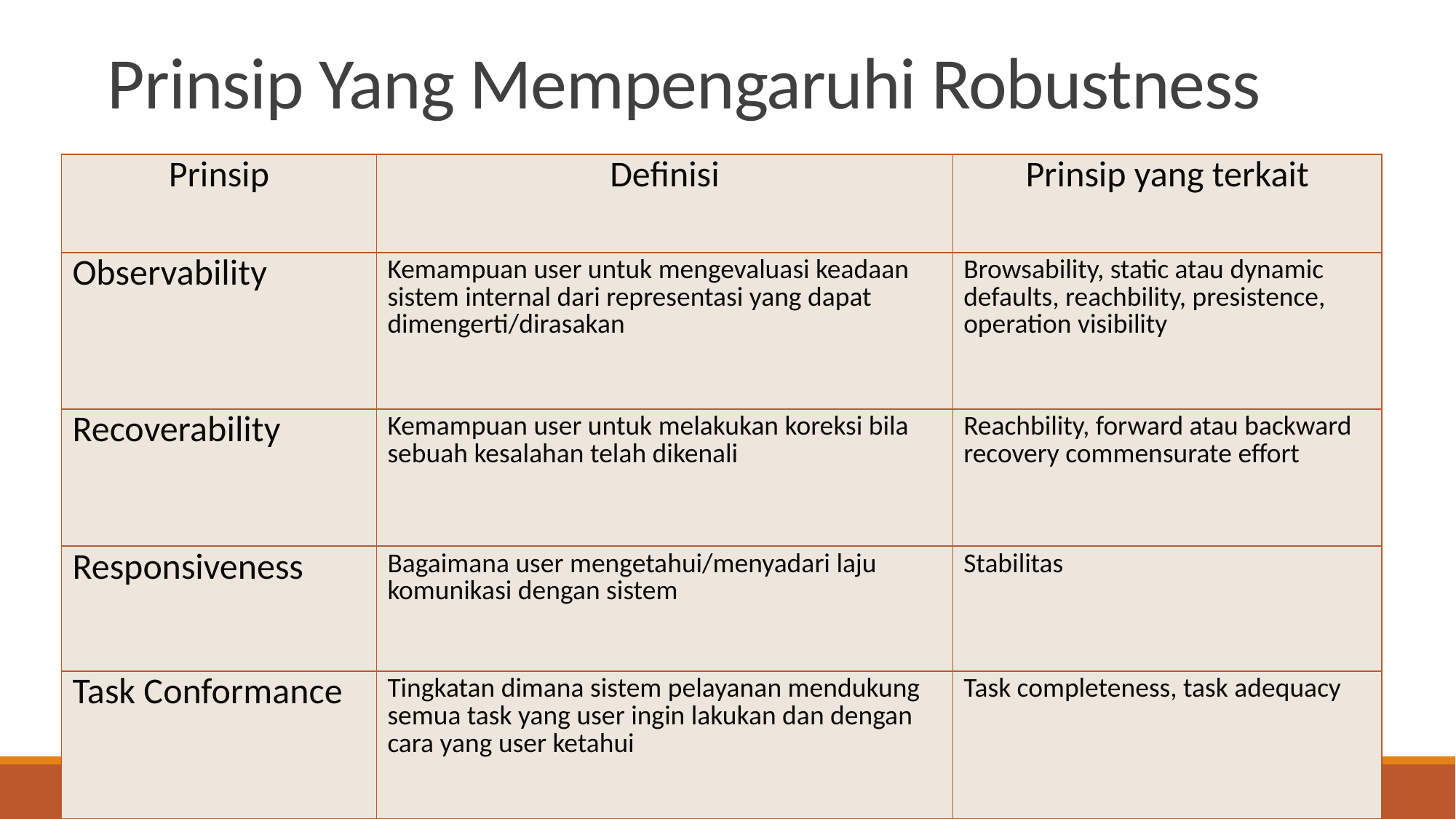

# Prinsip Yang Mempengaruhi Robustness
| Prinsip | Definisi | Prinsip yang terkait |
| --- | --- | --- |
| Observability | Kemampuan user untuk mengevaluasi keadaan sistem internal dari representasi yang dapat dimengerti/dirasakan | Browsability, static atau dynamic defaults, reachbility, presistence, operation visibility |
| Recoverability | Kemampuan user untuk melakukan koreksi bila sebuah kesalahan telah dikenali | Reachbility, forward atau backward recovery commensurate effort |
| Responsiveness | Bagaimana user mengetahui/menyadari laju komunikasi dengan sistem | Stabilitas |
| Task Conformance | Tingkatan dimana sistem pelayanan mendukung semua task yang user ingin lakukan dan dengan cara yang user ketahui | Task completeness, task adequacy |